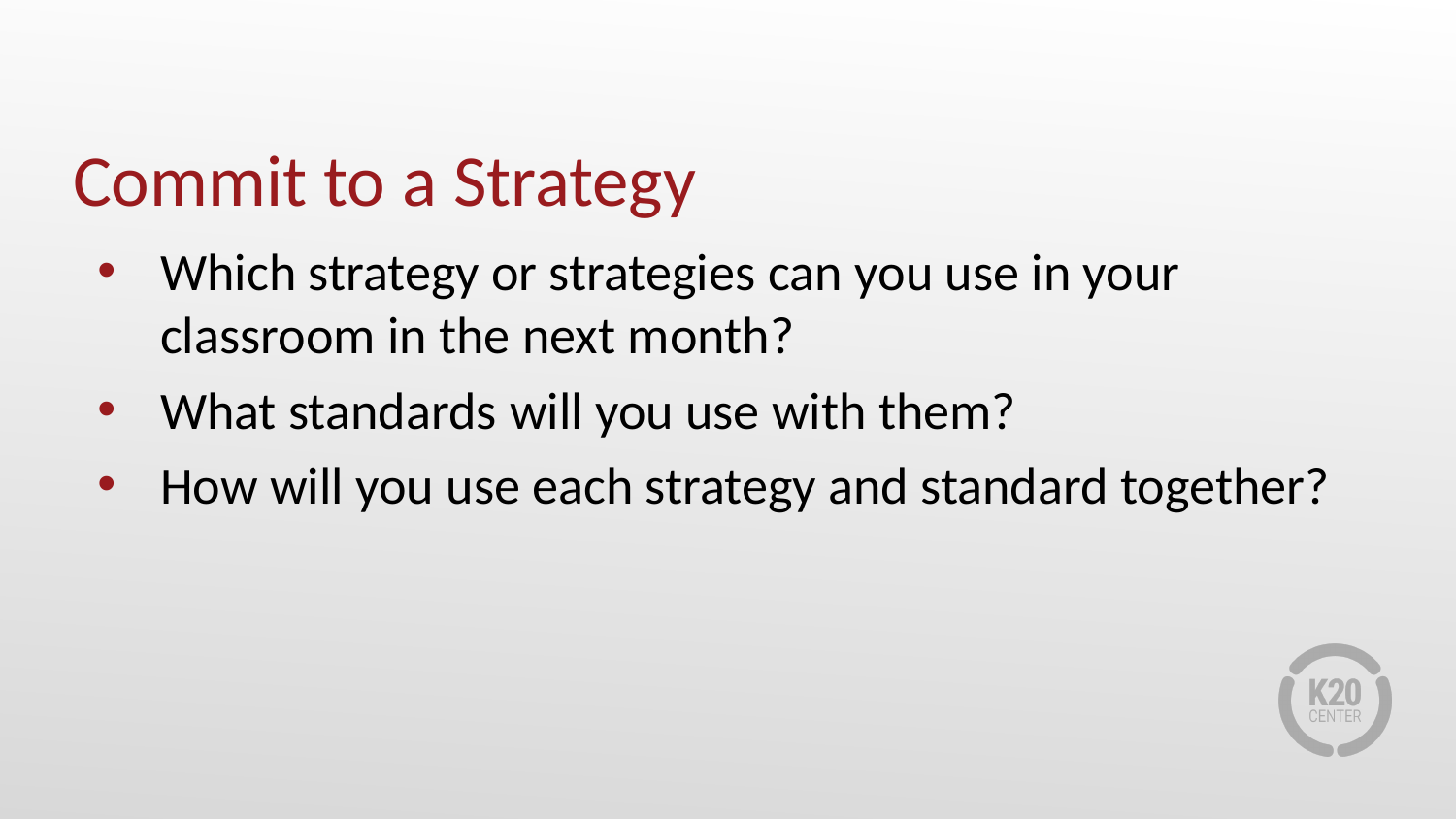

# Commit to a Strategy
Which strategy or strategies can you use in your classroom in the next month?
What standards will you use with them?
How will you use each strategy and standard together?